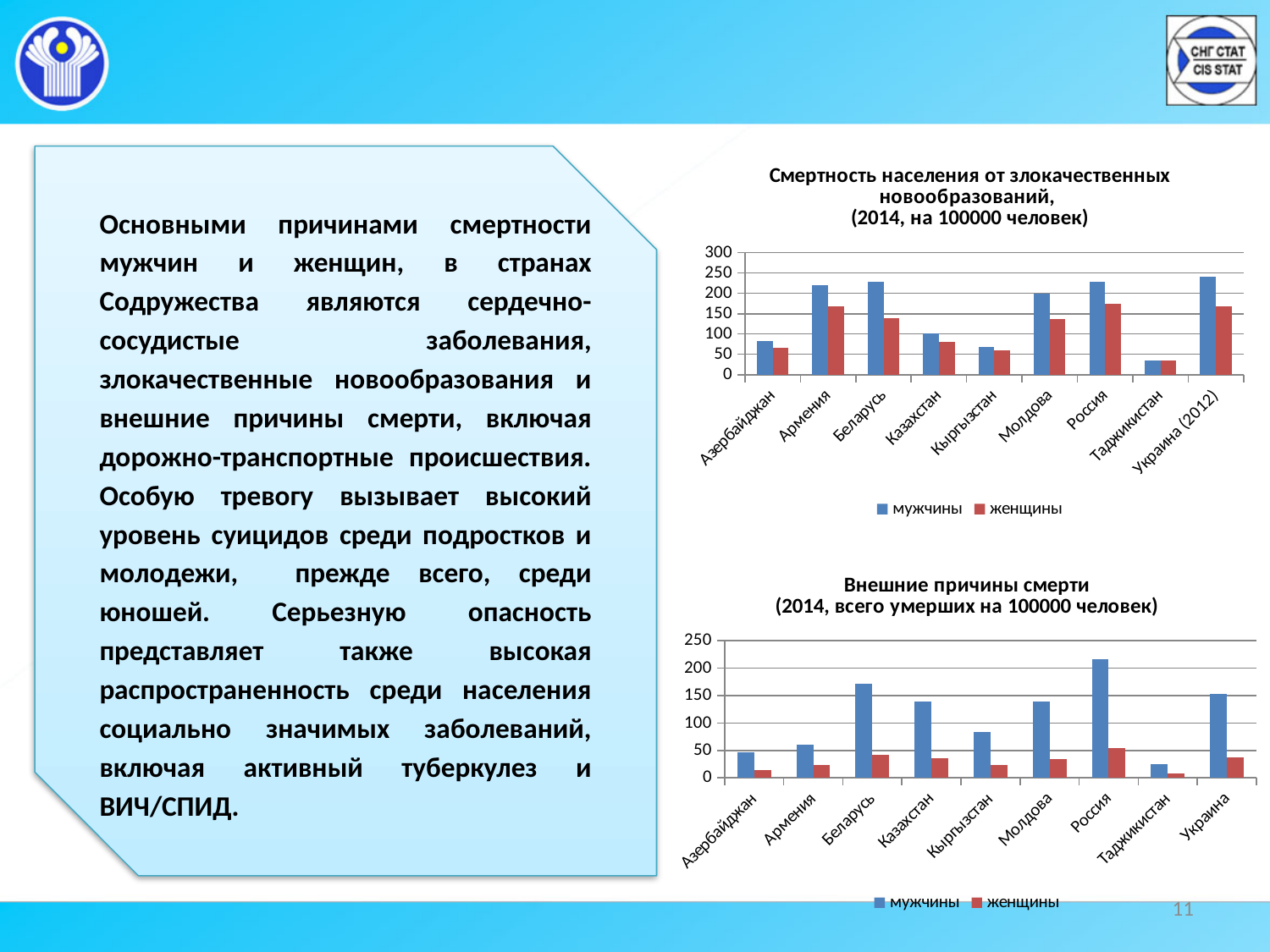

Основными причинами смертности мужчин и женщин, в странах Содружества являются сердечно-сосудистые заболевания, злокачественные новообразования и внешние причины смерти, включая дорожно-транспортные происшествия. Особую тревогу вызывает высокий уровень суицидов среди подростков и молодежи,  прежде всего, среди юношей. Серьезную опасность представляет также высокая распространенность среди населения социально значимых заболеваний, включая активный туберкулез и ВИЧ/СПИД.

### Chart: Смертность населения от злокачественных новообразований,
(2014, на 100000 человек)

| Category | мужчины | женщины |
|---|---|---|
| Азербайджан | 83.0 | 66.0 |
| Армения | 220.0 | 169.0 |
| Беларусь | 228.0 | 138.0 |
| Казахстан | 102.0 | 81.0 |
| Кыргызстан | 68.0 | 59.0 |
| Молдова | 200.0 | 136.0 |
| Россия | 229.0 | 174.0 |
| Таджикистан | 34.0 | 34.0 |
| Украина (2012) | 241.0 | 168.0 |

### Chart: Внешние причины смерти
(2014, всего умерших на 100000 человек)

| Category | мужчины | женщины |
|---|---|---|
| Азербайджан | 46.0 | 14.2 |
| Армения | 60.7 | 23.1 |
| Беларусь | 172.3 | 41.3 |
| Казахстан | 139.2 | 36.1 |
| Кыргызстан | 83.1 | 24.0 |
| Молдова | 139.8 | 34.8 |
| Россия | 216.8 | 54.9 |
| Таджикистан | 25.0 | 8.2 |
| Украина | 153.9 | 37.8 |
11